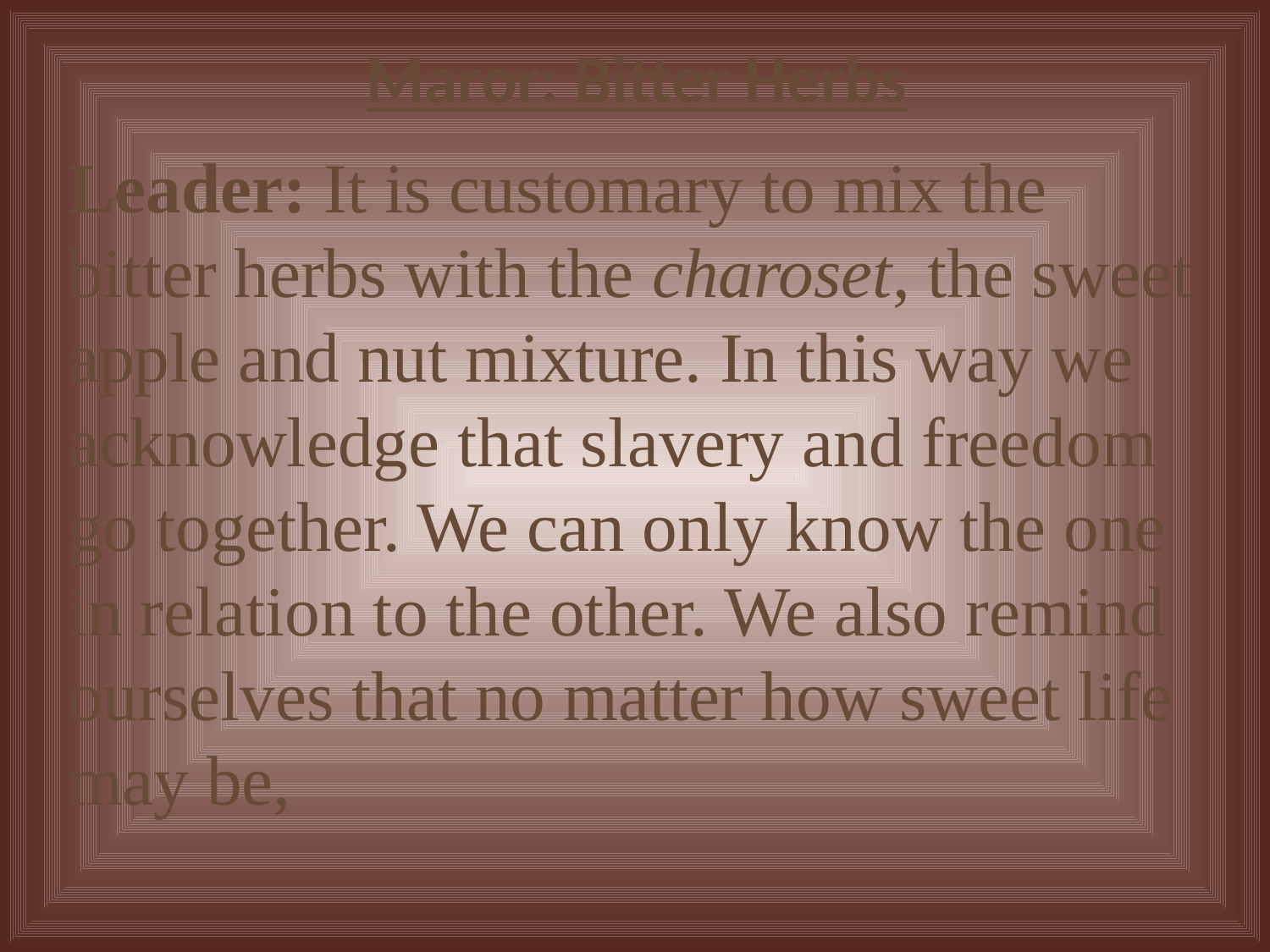

# Maror: Bitter Herbs

Leader: It is customary to mix the bitter herbs with the charoset, the sweet apple and nut mixture. In this way we acknowledge that slavery and freedom go together. We can only know the one in relation to the other. We also remind ourselves that no matter how sweet life may be,